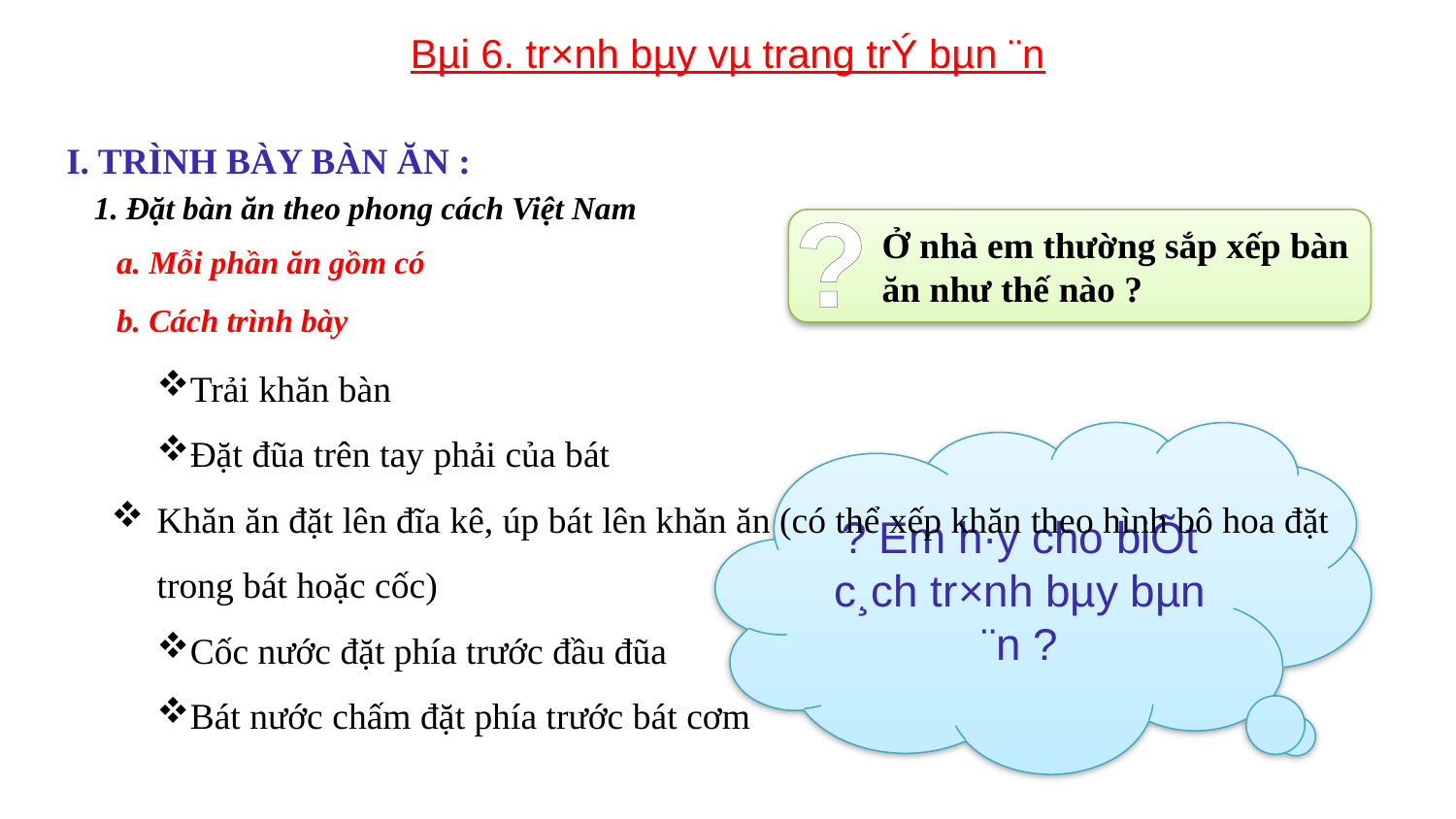

Bµi 6. tr×nh bµy vµ trang trÝ bµn ¨n
I. TRÌNH BÀY BÀN ĂN :
?
1. Đặt bàn ăn theo phong cách Việt Nam
Ở nhà em thường sắp xếp bàn ăn như thế nào ?
a. Mỗi phần ăn gồm có
b. Cách trình bày
Trải khăn bàn
Đặt đũa trên tay phải của bát
Khăn ăn đặt lên đĩa kê, úp bát lên khăn ăn (có thể xếp khăn theo hình bô hoa đặt trong bát hoặc cốc)
Cốc nước đặt phía trước đầu đũa
Bát nước chấm đặt phía trước bát cơm
? Em h·y cho biÕt c¸ch tr×nh bµy bµn ¨n ?